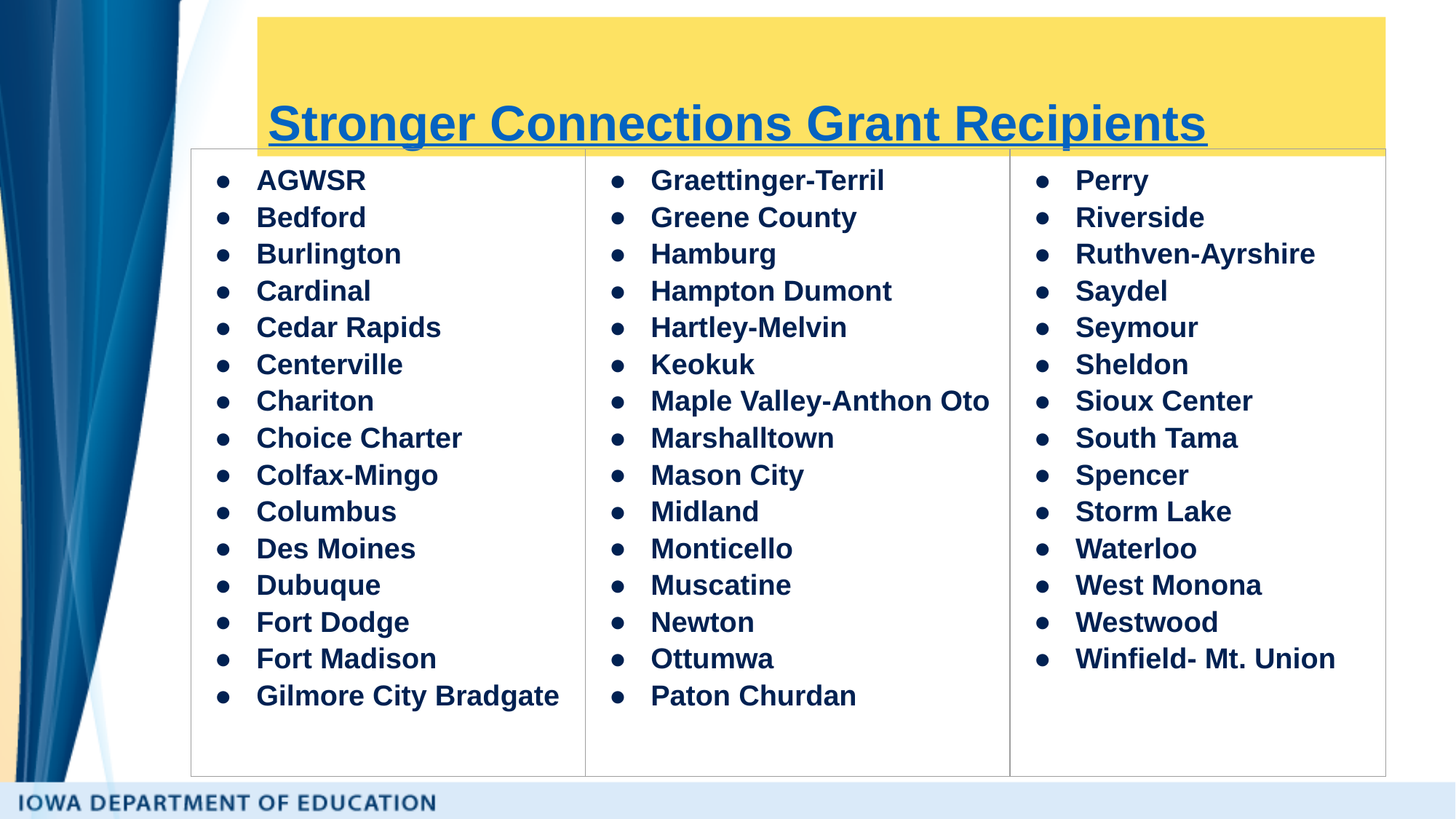

# Stronger Connections Grant Recipients
| AGWSR Bedford Burlington Cardinal Cedar Rapids Centerville Chariton Choice Charter Colfax-Mingo Columbus Des Moines Dubuque Fort Dodge Fort Madison Gilmore City Bradgate | Graettinger-Terril Greene County Hamburg Hampton Dumont Hartley-Melvin Keokuk Maple Valley-Anthon Oto Marshalltown Mason City Midland Monticello Muscatine Newton Ottumwa Paton Churdan | Perry Riverside Ruthven-Ayrshire Saydel Seymour Sheldon Sioux Center South Tama Spencer Storm Lake Waterloo West Monona Westwood Winfield- Mt. Union |
| --- | --- | --- |